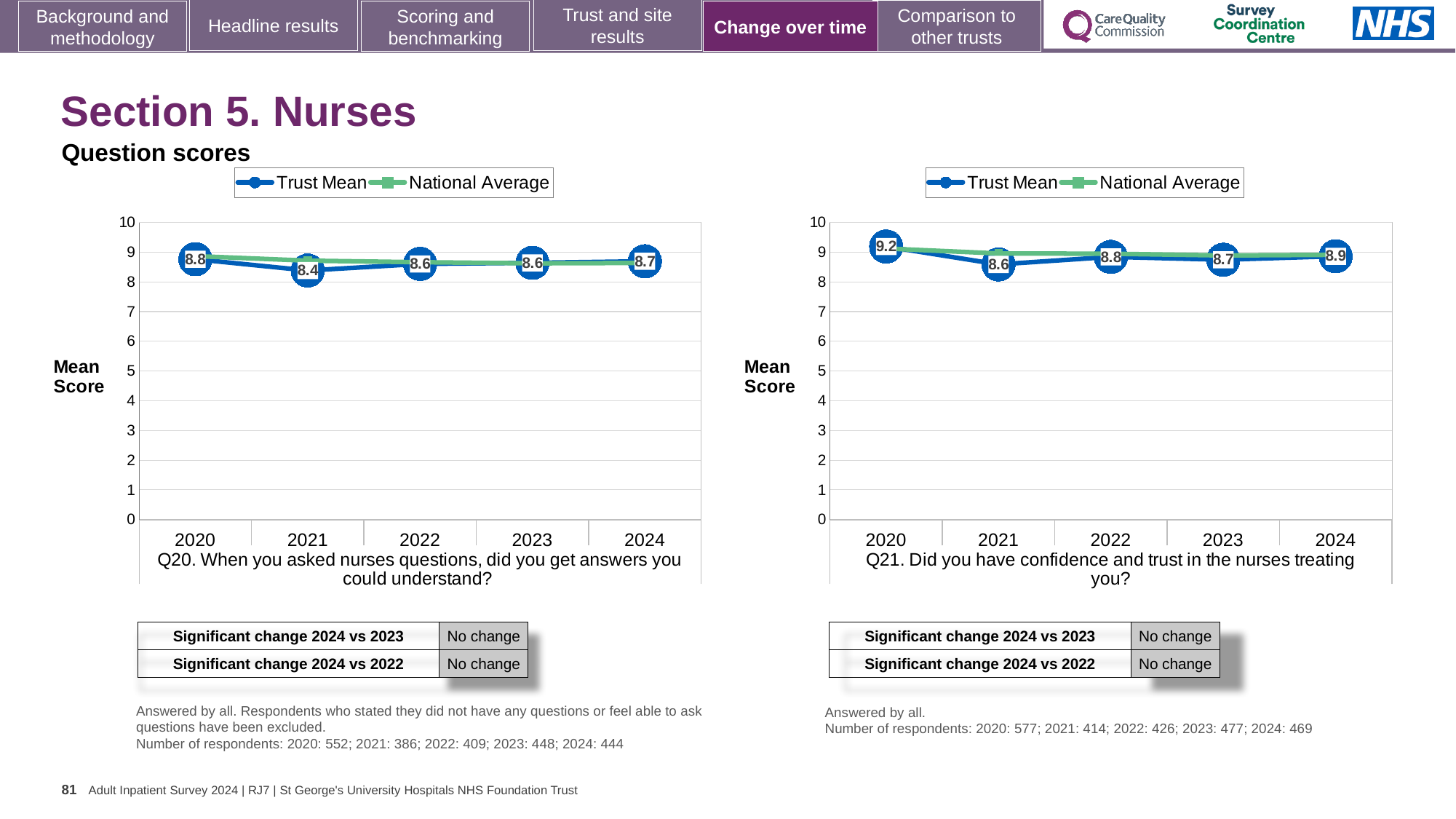

# Section 5. Nurses
Question scores

### Chart

| Category | Trust Mean | National Average |
|---|---|---|
| 2020 | 8.763701209476622 | 8.867721108593516 |
| 2021 | 8.383818567717169 | 8.715029869802708 |
| 2022 | 8.60648314598413 | 8.661767751838035 |
| 2023 | 8.642303156558318 | 8.624485091651344 |
| 2024 | 8.69424864113149 | 8.638434075859962 |

### Chart

| Category | Trust Mean | National Average |
|---|---|---|
| 2020 | 9.190973470251258 | 9.123002031850694 |
| 2021 | 8.588004401747432 | 8.957632680486954 |
| 2022 | 8.842360854375341 | 8.947825493165448 |
| 2023 | 8.745980133922561 | 8.888977619551937 |
| 2024 | 8.863448744668384 | 8.911632890601101 |
| Significant change 2024 vs 2023 | No change |
| --- | --- |
| Significant change 2024 vs 2022 | No change |
| Significant change 2024 vs 2023 | No change |
| --- | --- |
| Significant change 2024 vs 2022 | No change |
Answered by all. Respondents who stated they did not have any questions or feel able to ask questions have been excluded.
Number of respondents: 2020: 552; 2021: 386; 2022: 409; 2023: 448; 2024: 444

Answered by all.
Number of respondents: 2020: 577; 2021: 414; 2022: 426; 2023: 477; 2024: 469

81